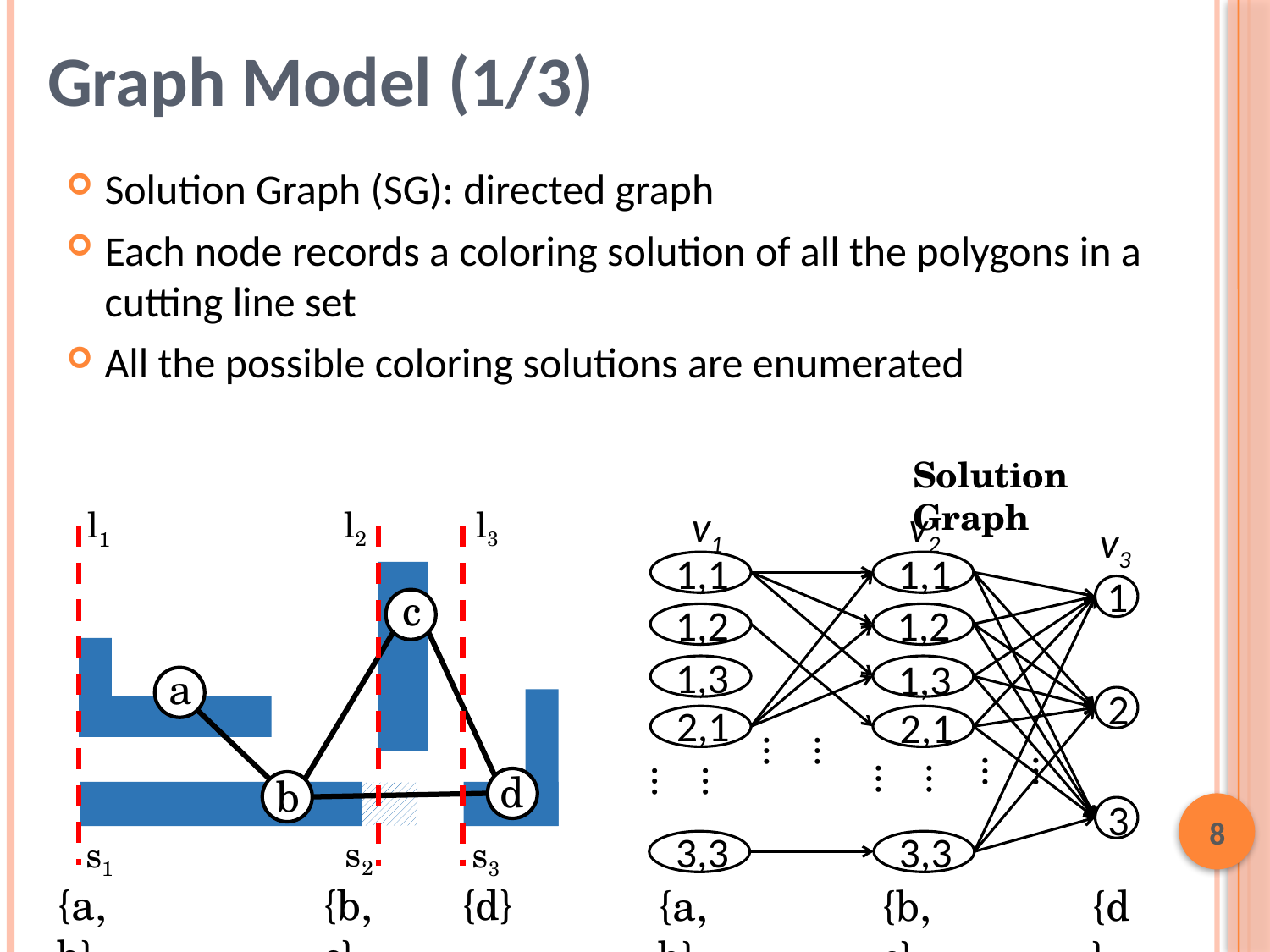

# Graph Model (1/3)
Solution Graph (SG): directed graph
Each node records a coloring solution of all the polygons in a cutting line set
All the possible coloring solutions are enumerated

Solution Graph
v1
v2
v3
1,1
1,1

1

1,2
1,2

1,3
1,3

2

2,1
2,1

……
……
……
……
3

3,3
3,3

{a, b}
{b, c}
{d}
l2
l3
l1

c

a

d
b

s2
s1
s3
{a, b}
{b, c}
{d}

8